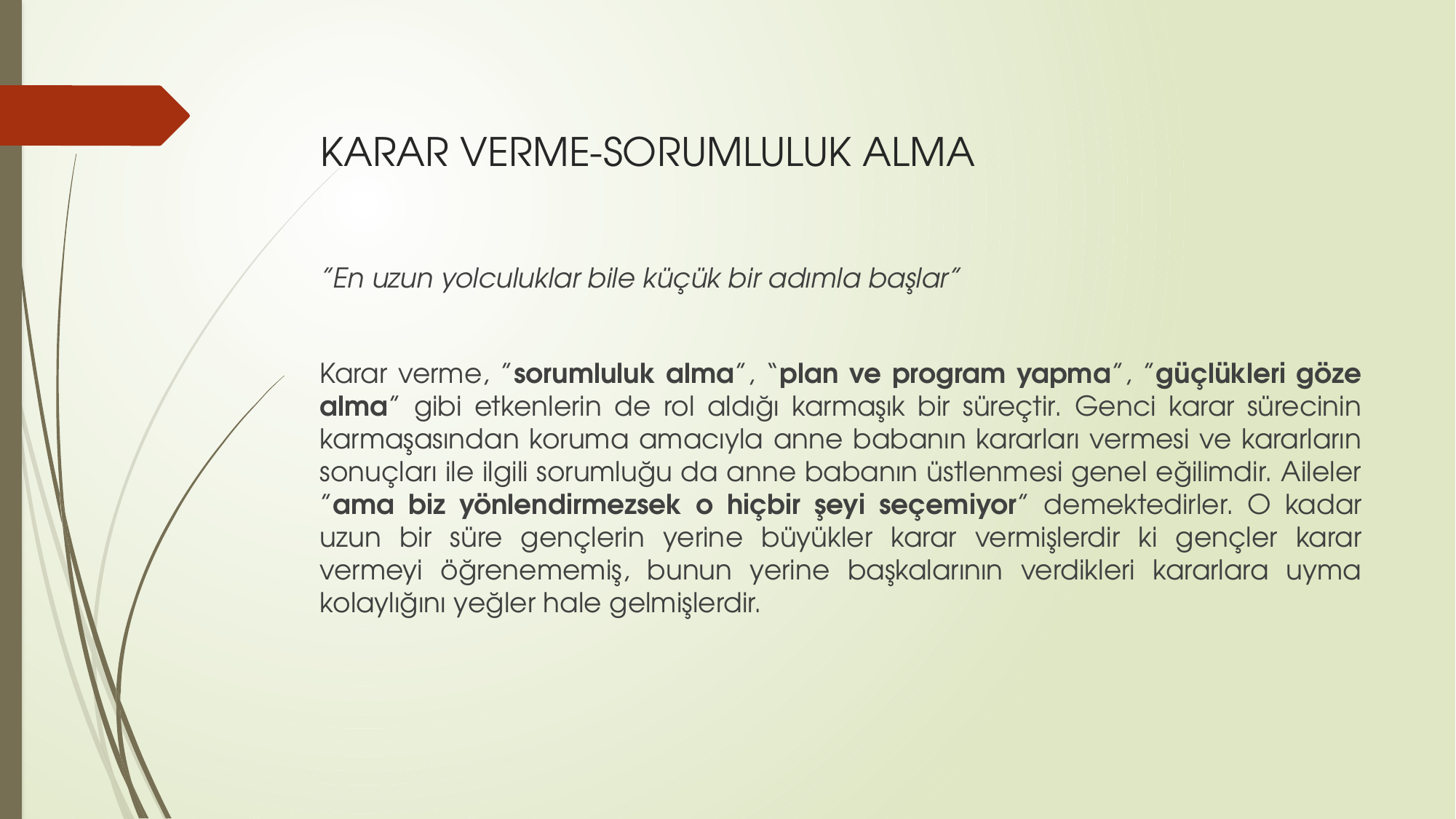

# KARAR VERME-SORUMLULUK ALMA
”En uzun yolculuklar bile küçük bir adımla başlar”

Karar verme, ”sorumluluk alma”, “plan ve program yapma”, ”güçlükleri göze alma” gibi etkenlerin de rol aldığı karmaşık bir süreçtir. Genci karar sürecinin karmaşasından koruma amacıyla anne babanın kararları vermesi ve kararların sonuçları ile ilgili sorumluğu da anne babanın üstlenmesi genel eğilimdir. Aileler ”ama biz yönlendirmezsek o hiçbir şeyi seçemiyor” demektedirler. O kadar uzun bir süre gençlerin yerine büyükler karar vermişlerdir ki gençler karar vermeyi öğrenememiş, bunun yerine başkalarının verdikleri kararlara uyma kolaylığını yeğler hale gelmişlerdir.